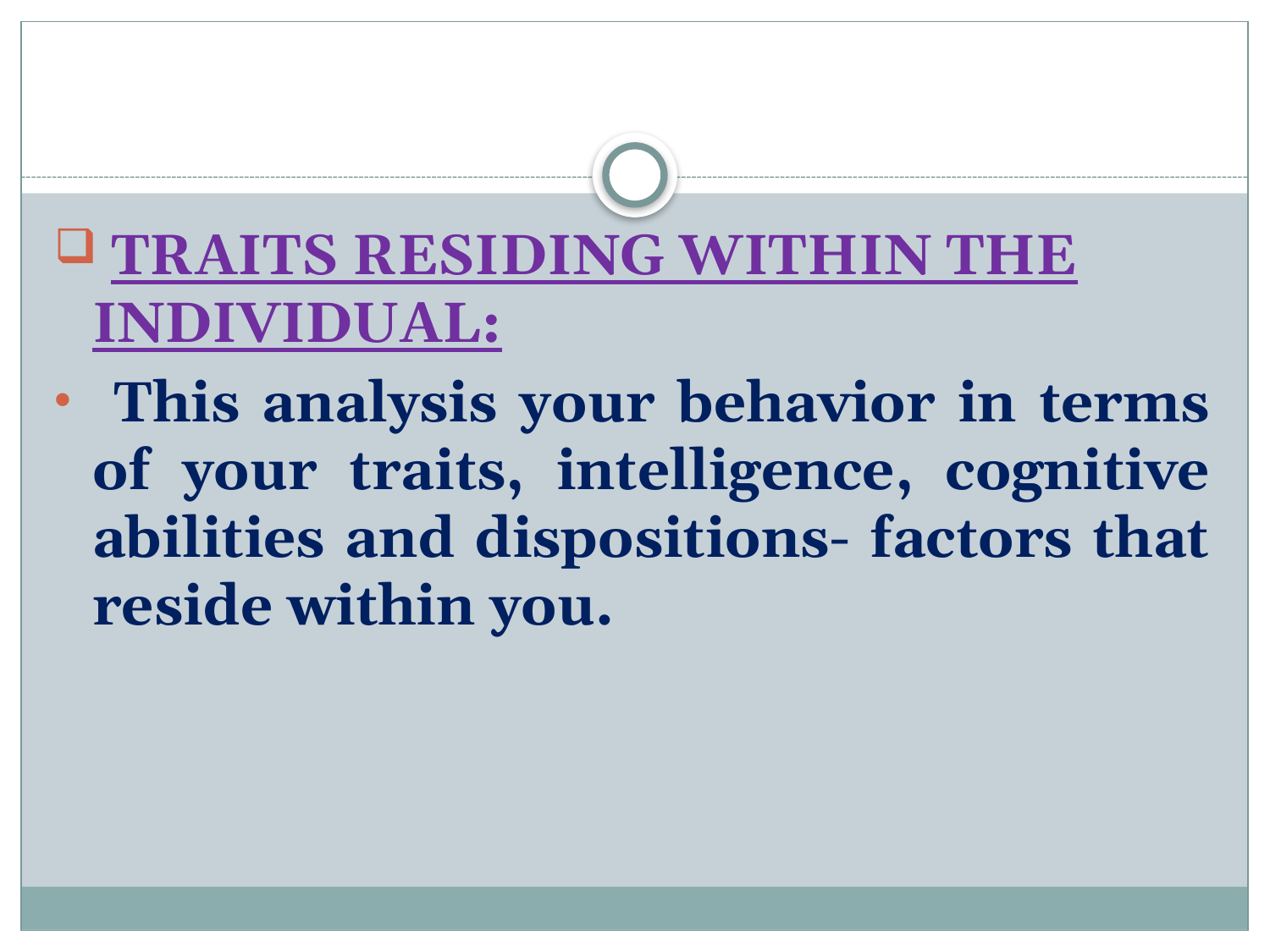

#
 TRAITS RESIDING WITHIN THE INDIVIDUAL:
 This analysis your behavior in terms of your traits, intelligence, cognitive abilities and dispositions- factors that reside within you.